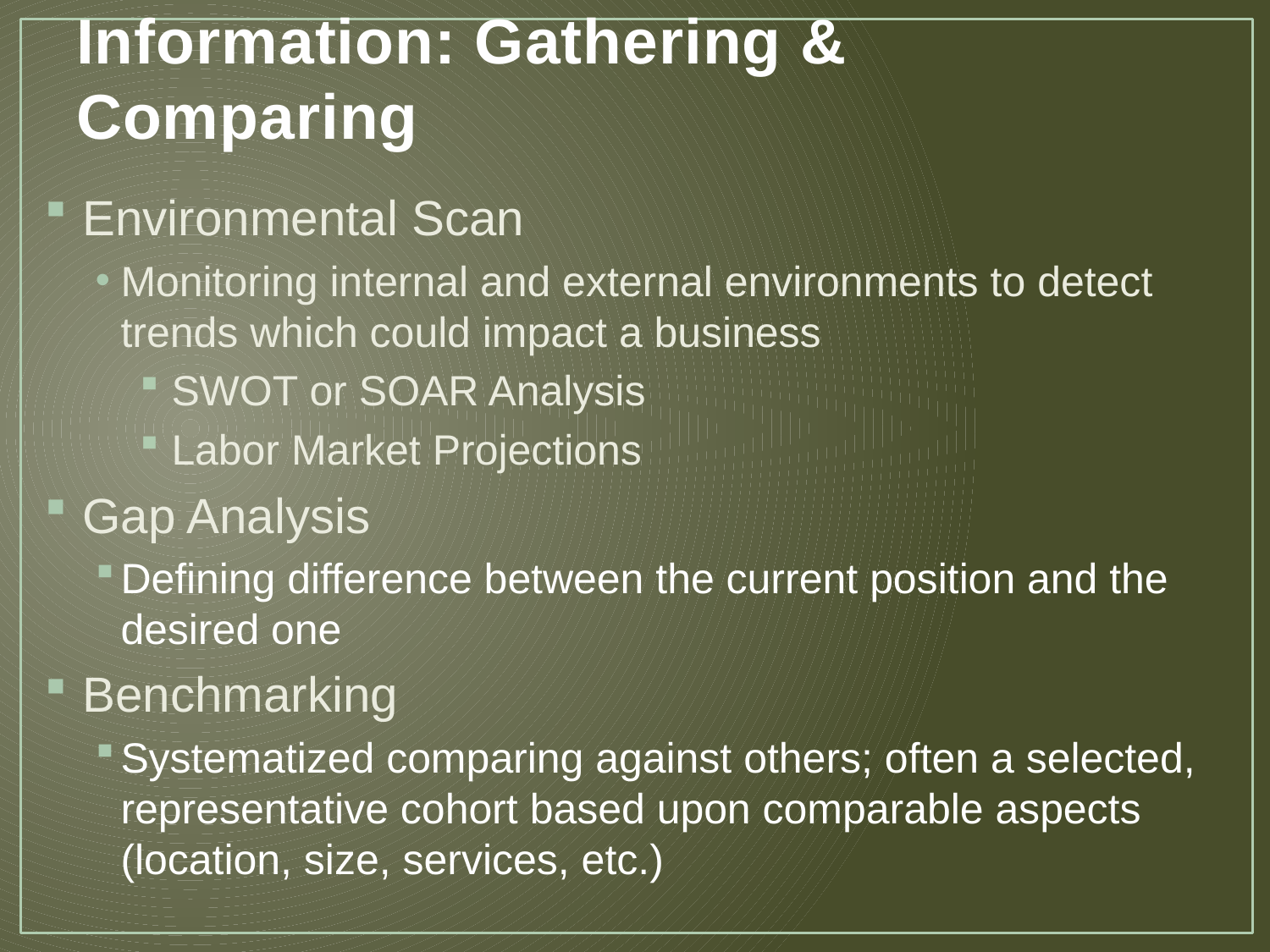

# Information: Gathering & Comparing
Environmental Scan
Monitoring internal and external environments to detect trends which could impact a business
SWOT or SOAR Analysis
Labor Market Projections
Gap Analysis
Defining difference between the current position and the desired one
Benchmarking
Systematized comparing against others; often a selected, representative cohort based upon comparable aspects (location, size, services, etc.)